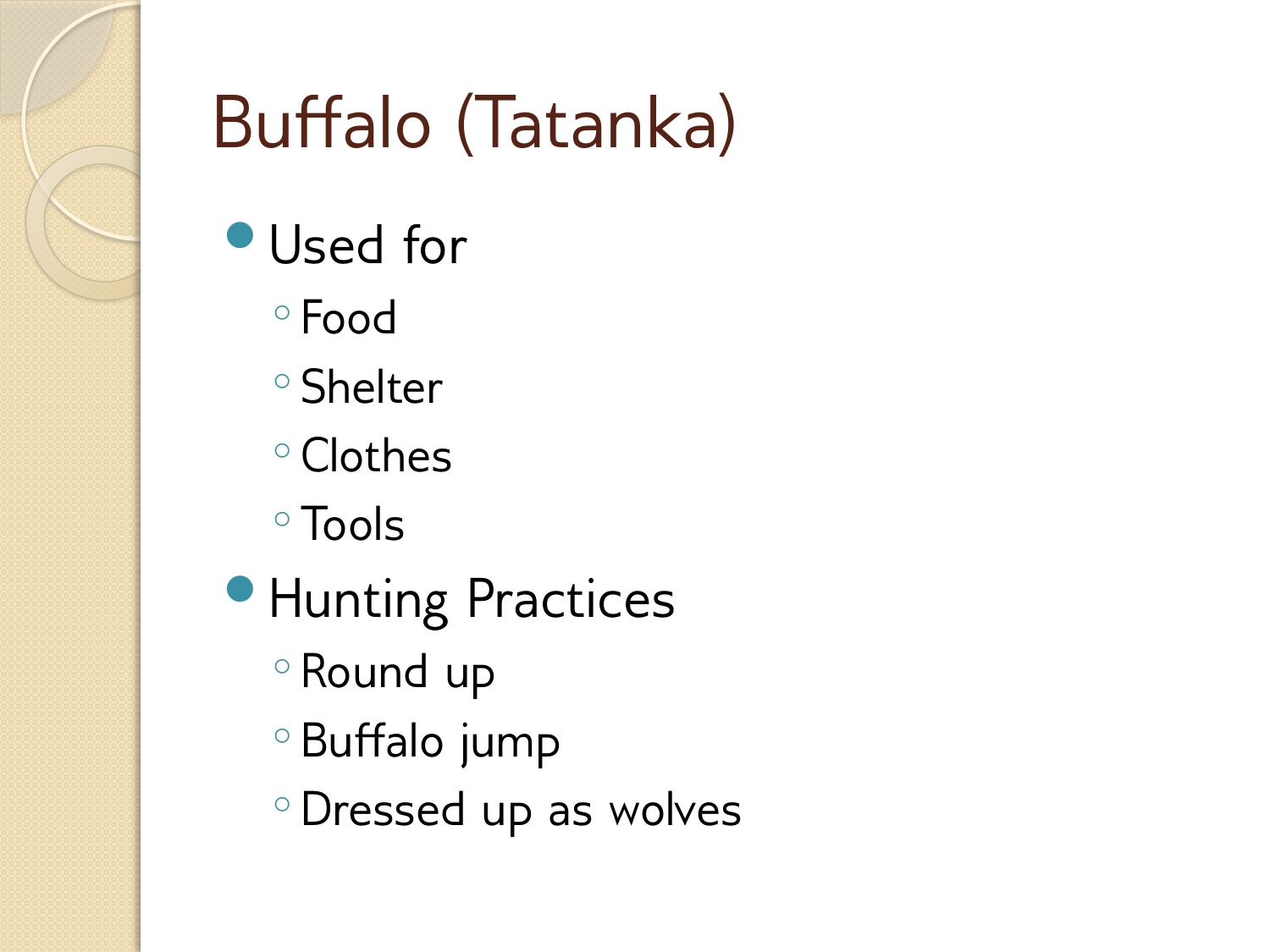

# Buffalo (Tatanka)
Used for
Food
Shelter
Clothes
Tools
Hunting Practices
Round up
Buffalo jump
Dressed up as wolves